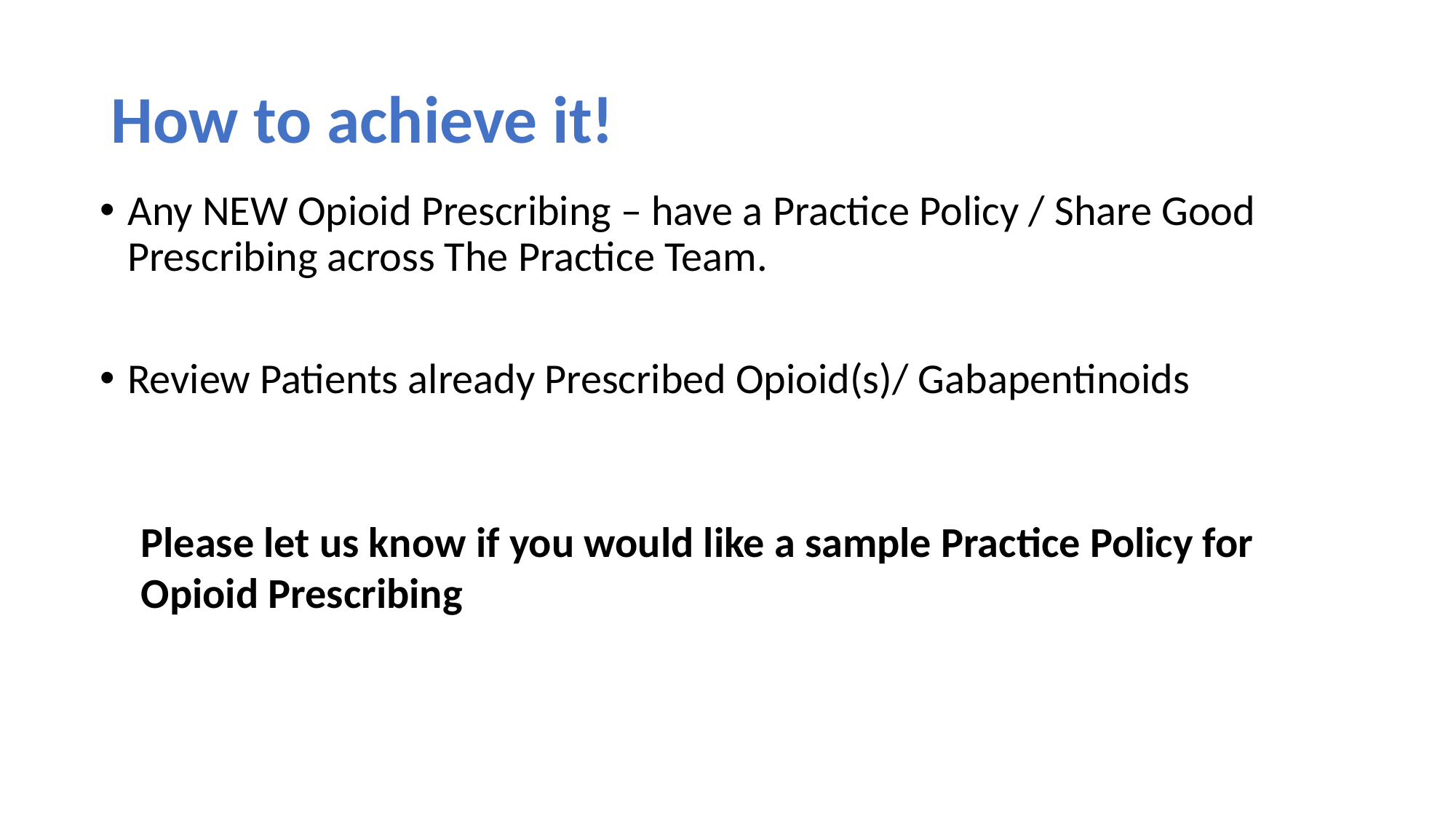

# How to achieve it!
Any NEW Opioid Prescribing – have a Practice Policy / Share Good Prescribing across The Practice Team.

Review Patients already Prescribed Opioid(s)/ Gabapentinoids

Please let us know if you would like a sample Practice Policy for Opioid Prescribing